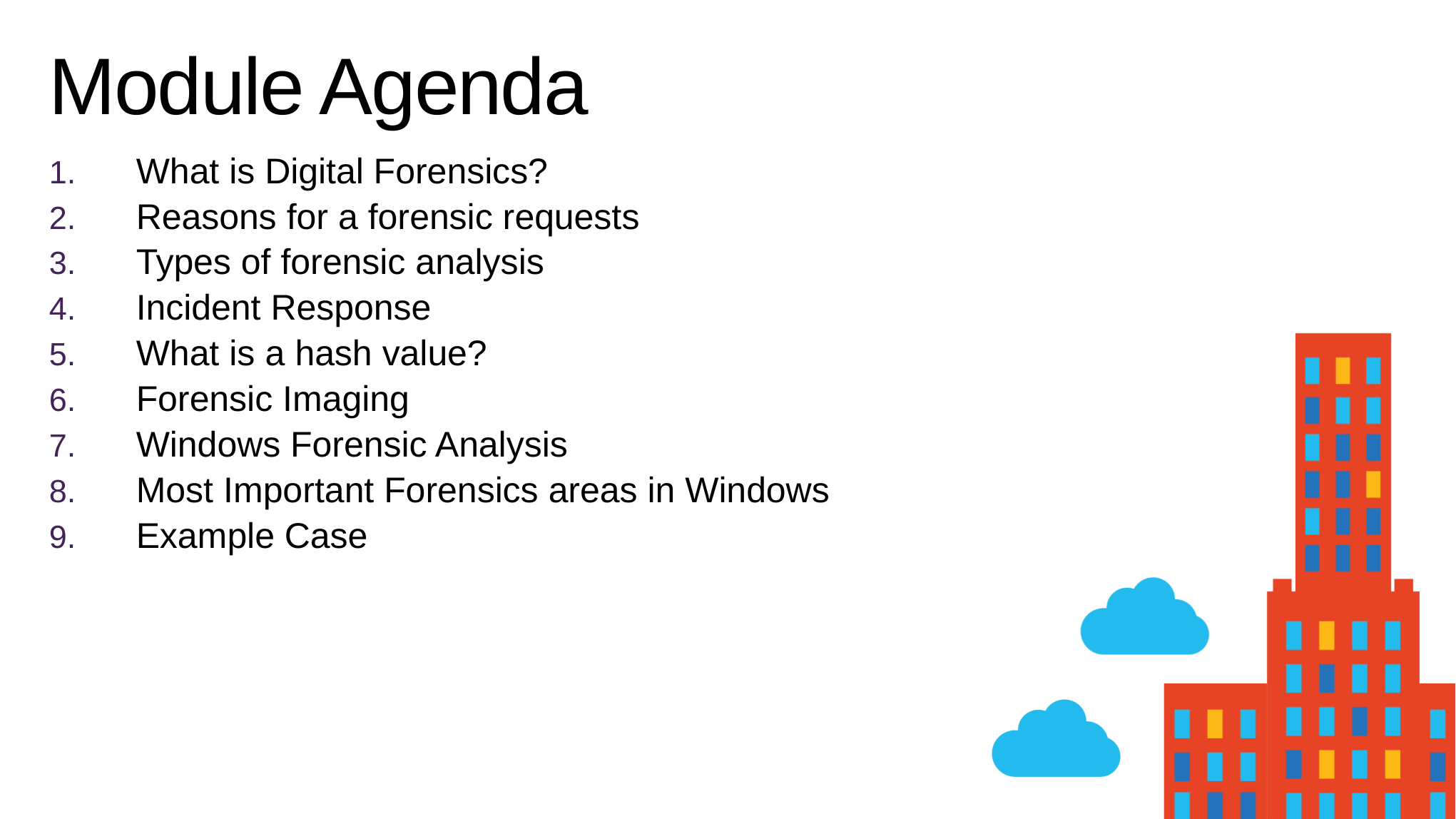

# Module Agenda
What is Digital Forensics?
Reasons for a forensic requests
Types of forensic analysis
Incident Response
What is a hash value?
Forensic Imaging
Windows Forensic Analysis
Most Important Forensics areas in Windows
Example Case